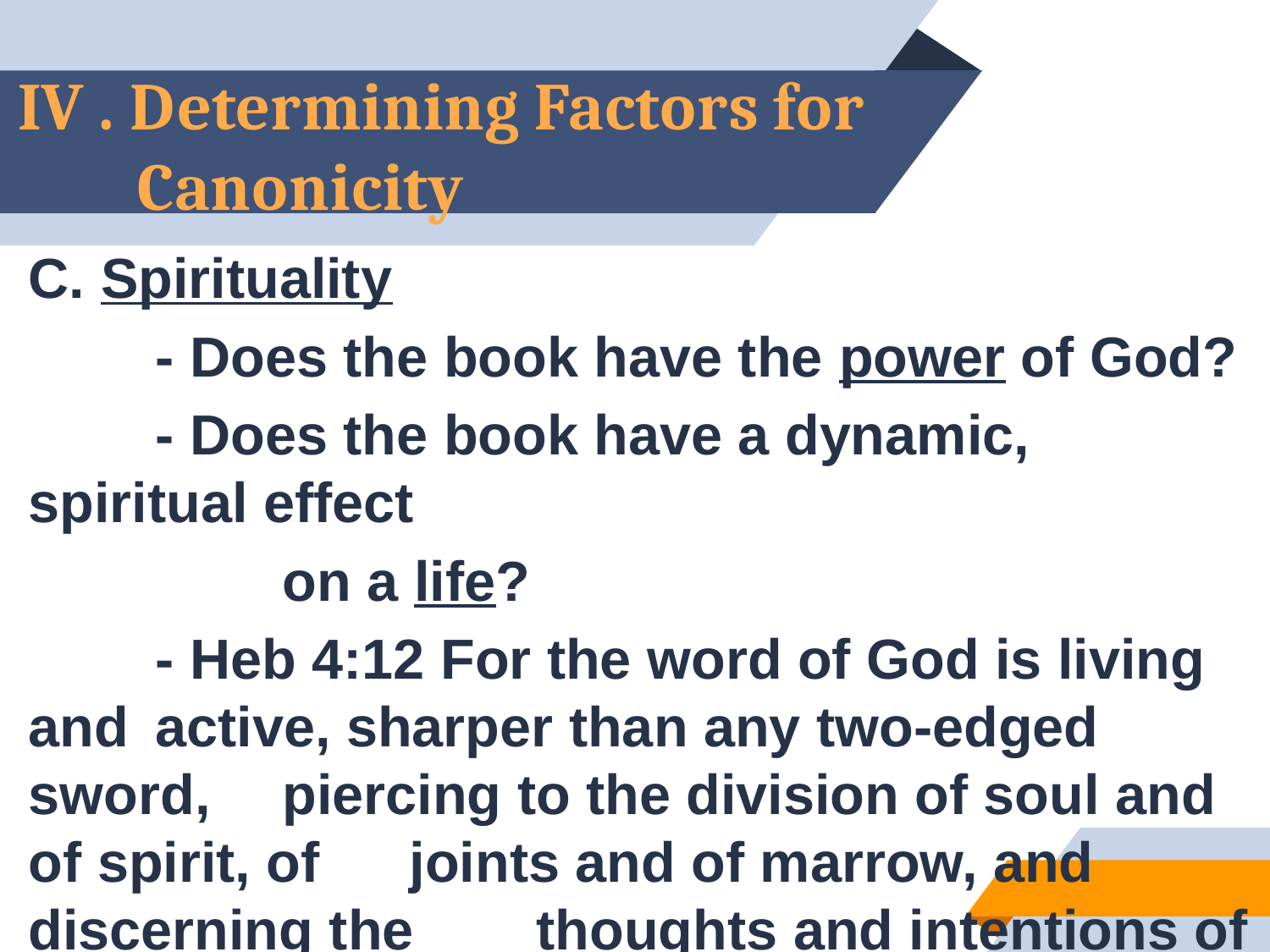

# IV . Determining Factors for Canonicity
C. Spirituality
	- Does the book have the power of God?
	- Does the book have a dynamic, spiritual effect
		on a life?
	- Heb 4:12 For the word of God is living and 	active, sharper than any two-edged sword, 	piercing to the division of soul and of spirit, of 	joints and of marrow, and discerning the 	thoughts and intentions of the heart.

65